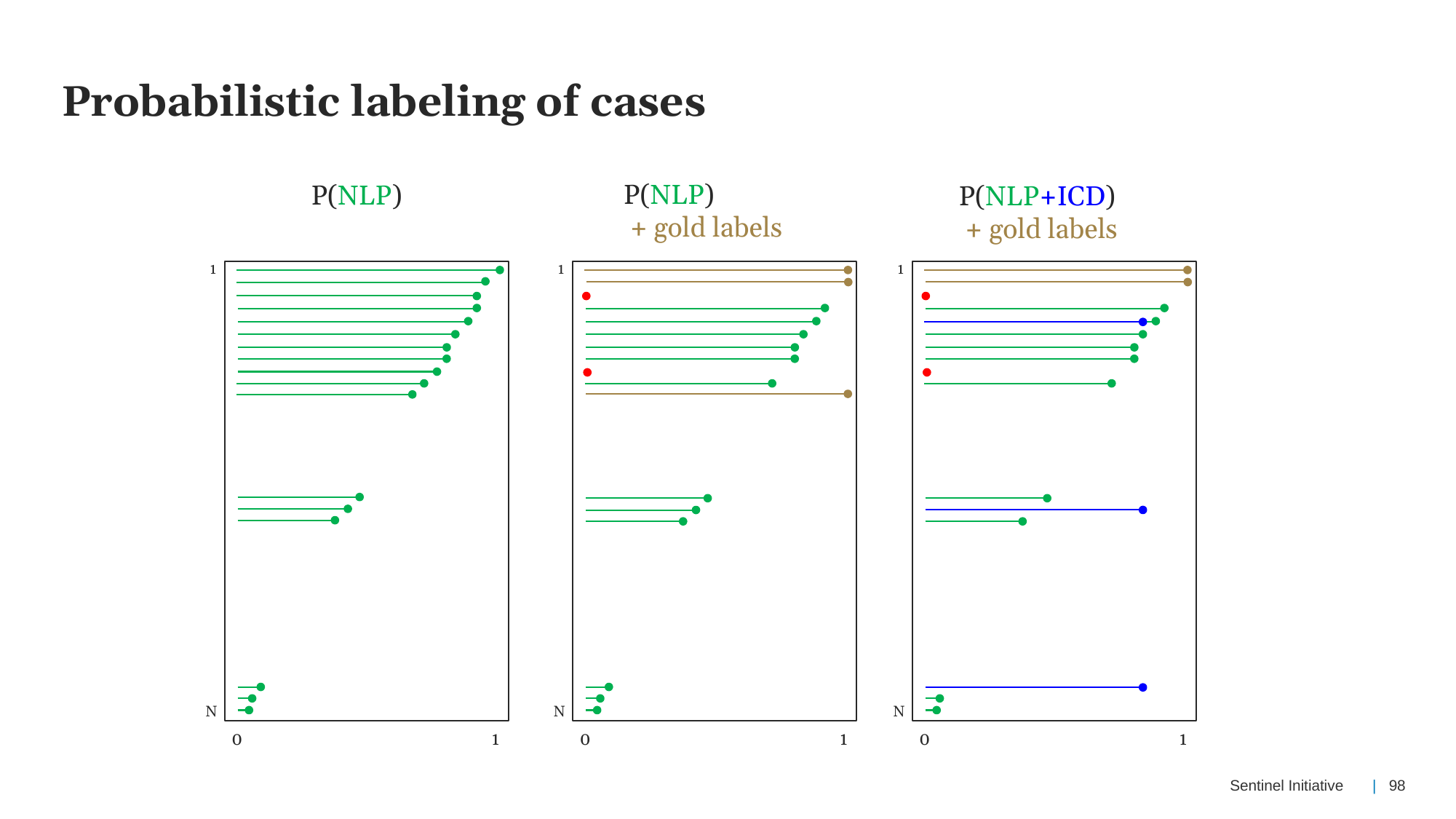

# Probabilistic labeling of cases
P(NLP)
 + gold labels
P(NLP)
P(NLP+ICD)
 + gold labels
1
1
1

N
N
N

0
1
0
1
0
1